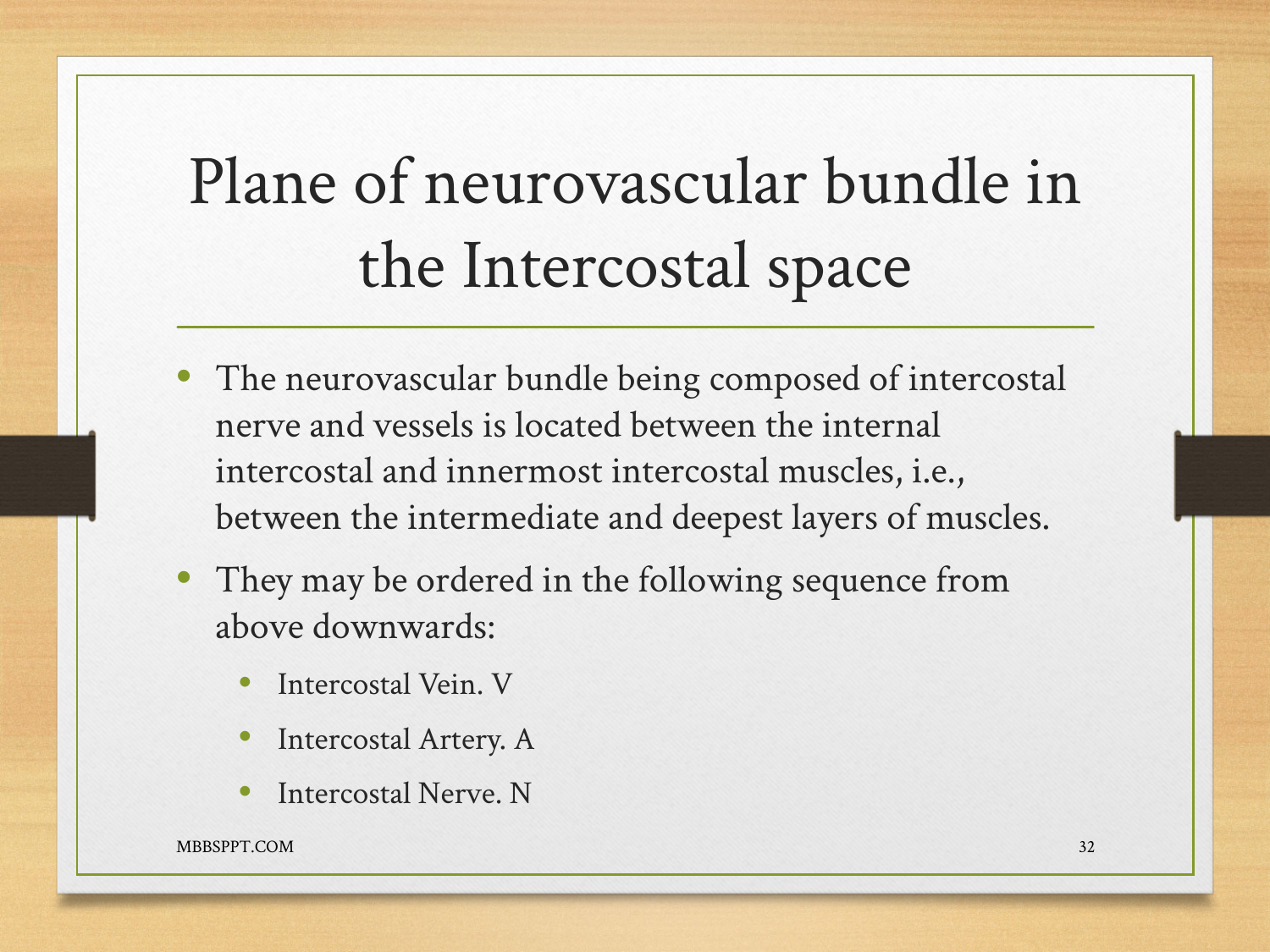

# Plane of neurovascular bundle in the Intercostal space
The neurovascular bundle being composed of intercostal nerve and vessels is located between the internal intercostal and innermost intercostal muscles, i.e., between the intermediate and deepest layers of muscles.
They may be ordered in the following sequence from above downwards:
Intercostal Vein. V
Intercostal Artery. A
Intercostal Nerve. N

MBBSPPT.COM
32